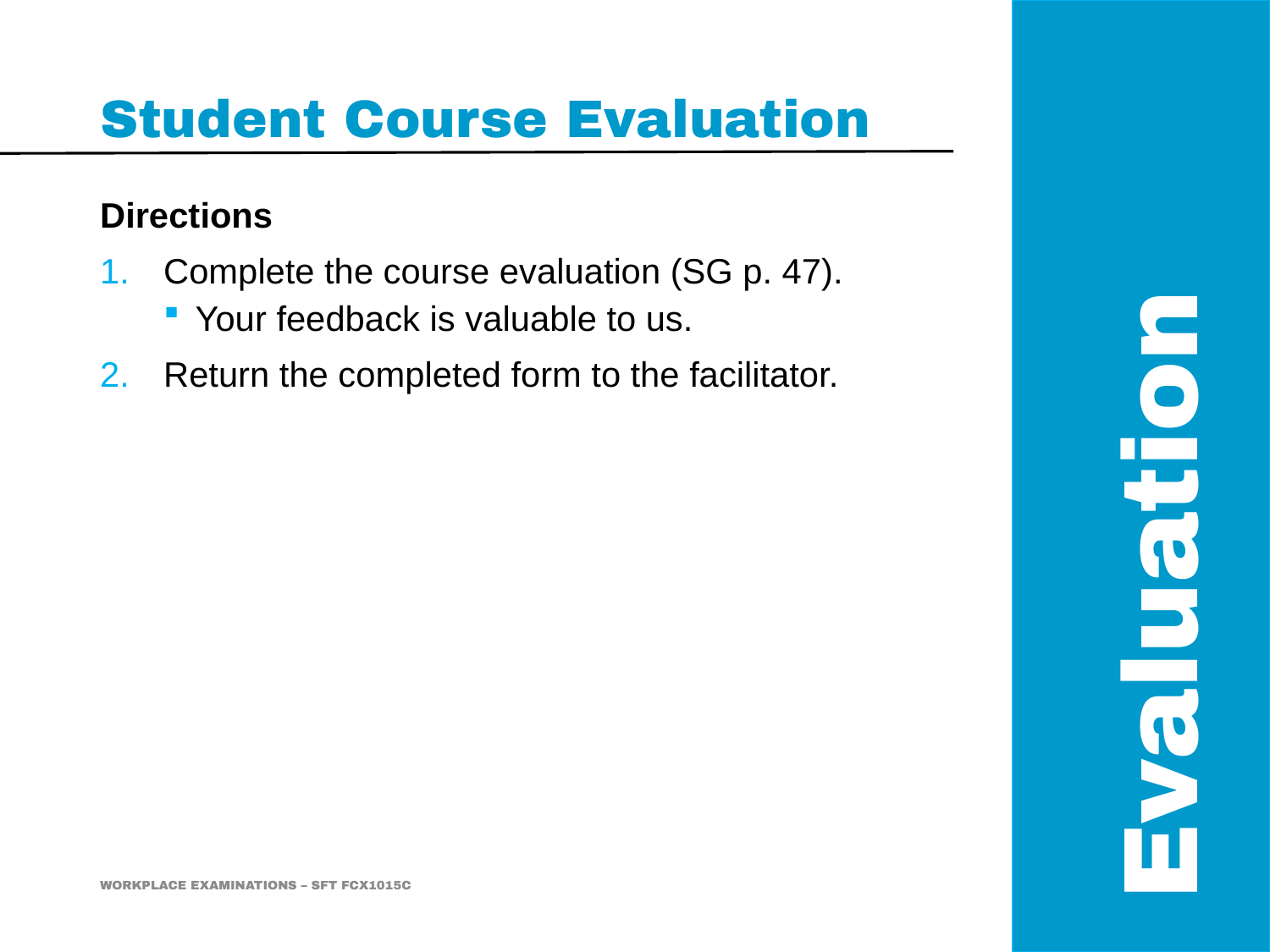

Evaluation
Student Course Evaluation
Directions
Complete the course evaluation (SG p. 47).
Your feedback is valuable to us.
Return the completed form to the facilitator.

60
WORKPLACE EXAMINATIONS – SFT FCX1015C